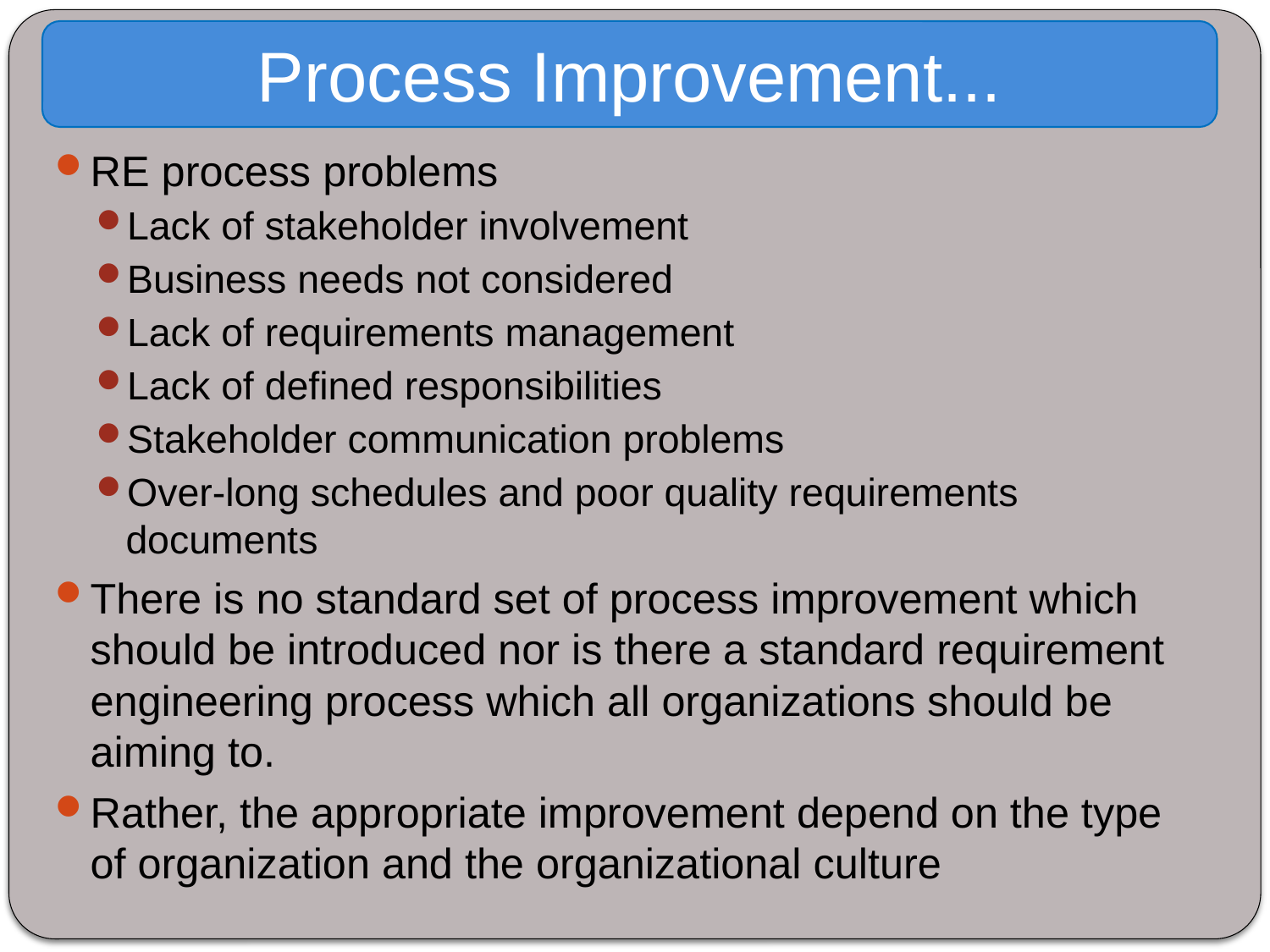

Process Improvement...
RE process problems
Lack of stakeholder involvement
Business needs not considered
Lack of requirements management
Lack of defined responsibilities
Stakeholder communication problems
Over-long schedules and poor quality requirements documents
There is no standard set of process improvement which should be introduced nor is there a standard requirement engineering process which all organizations should be aiming to.
Rather, the appropriate improvement depend on the type of organization and the organizational culture